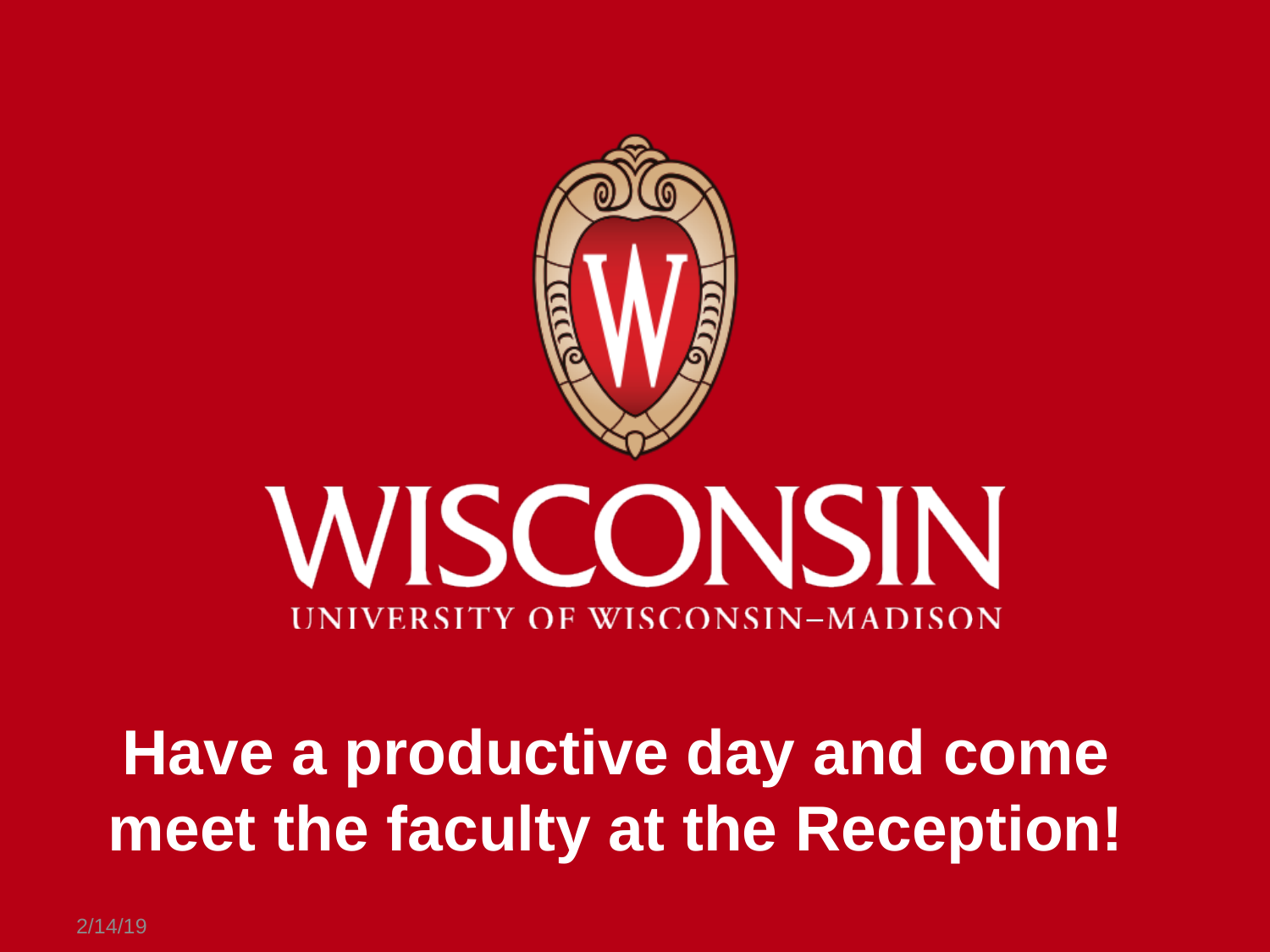

Have a productive day and come meet the faculty at the Reception!
University of Wisconsin–Madison
28
2/14/19